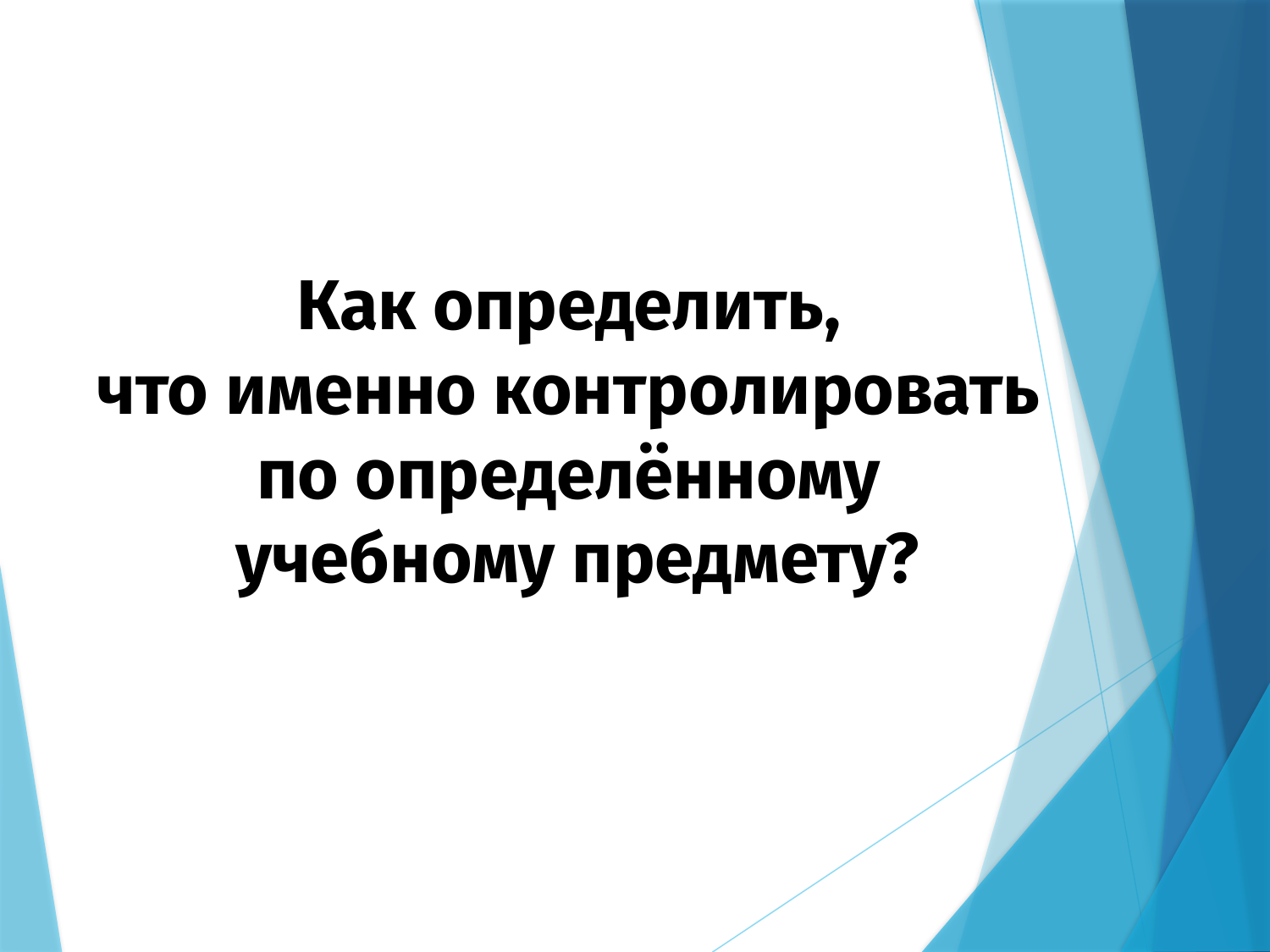

Как определить,
что именно контролировать
по определённому
учебному предмету?